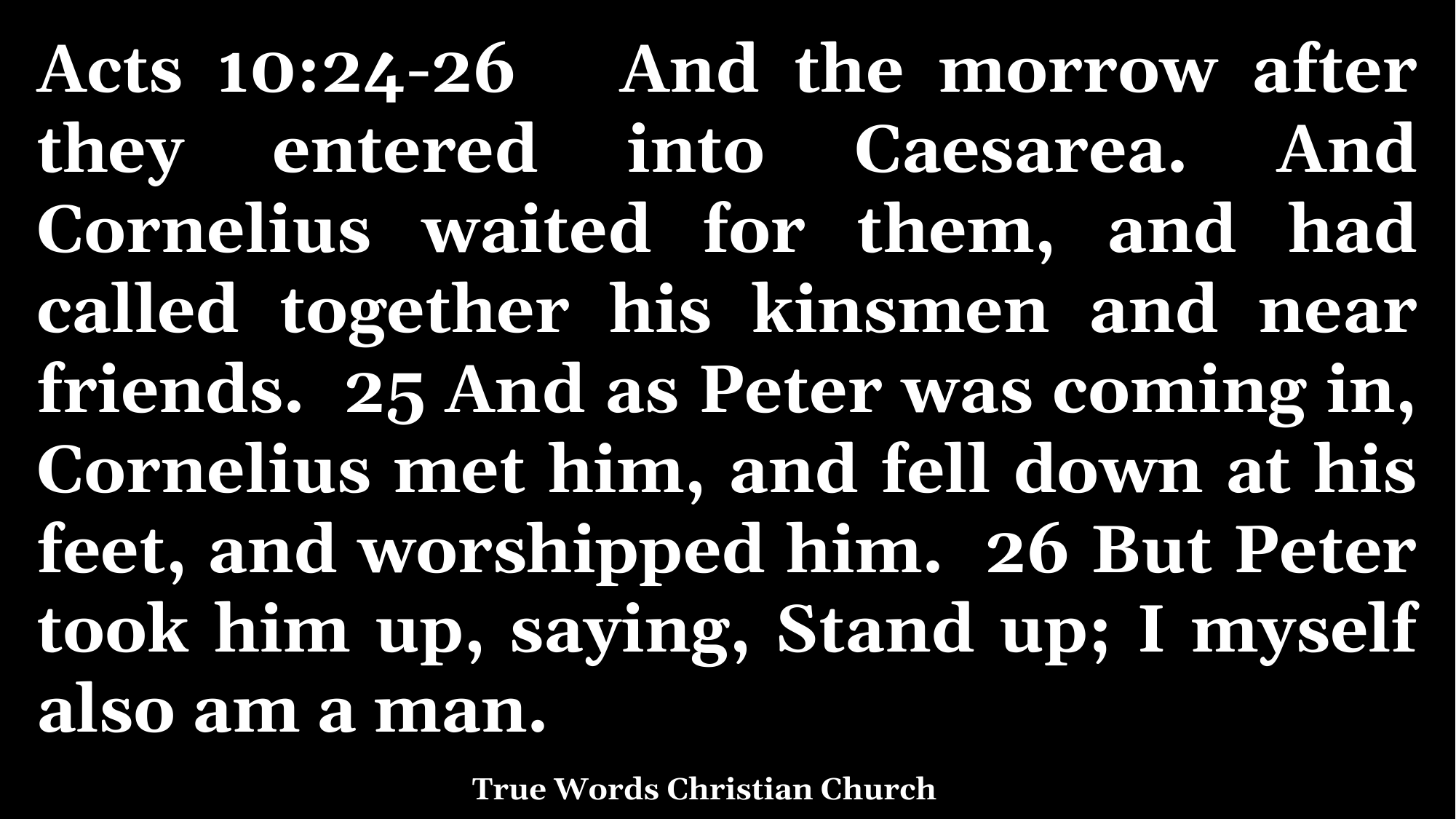

Acts 10:24-26   And the morrow after they entered into Caesarea. And Cornelius waited for them, and had called together his kinsmen and near friends.  25 And as Peter was coming in, Cornelius met him, and fell down at his feet, and worshipped him.  26 But Peter took him up, saying, Stand up; I myself also am a man.
True Words Christian Church